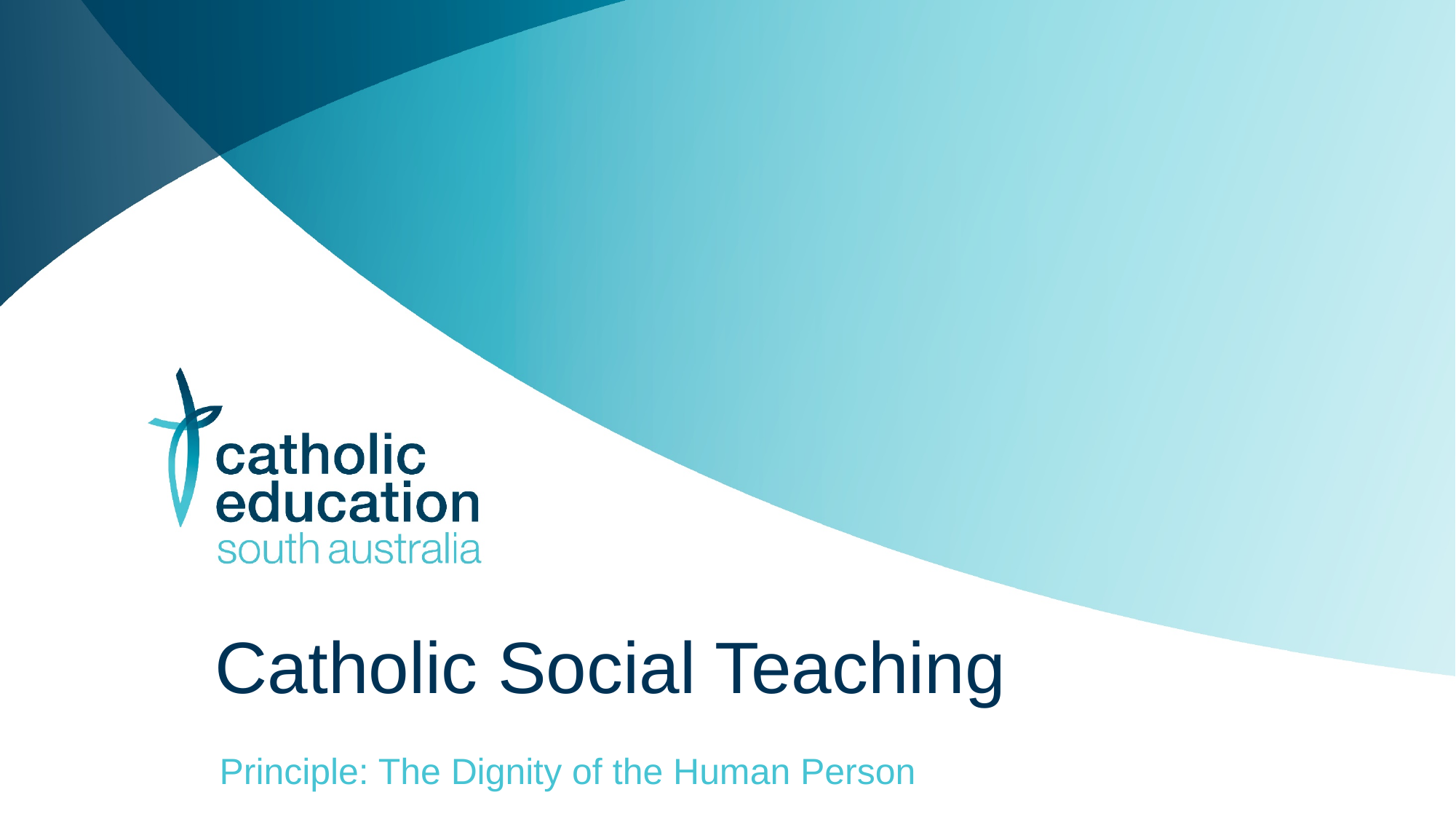

# Catholic Social Teaching
Principle: The Dignity of the Human Person